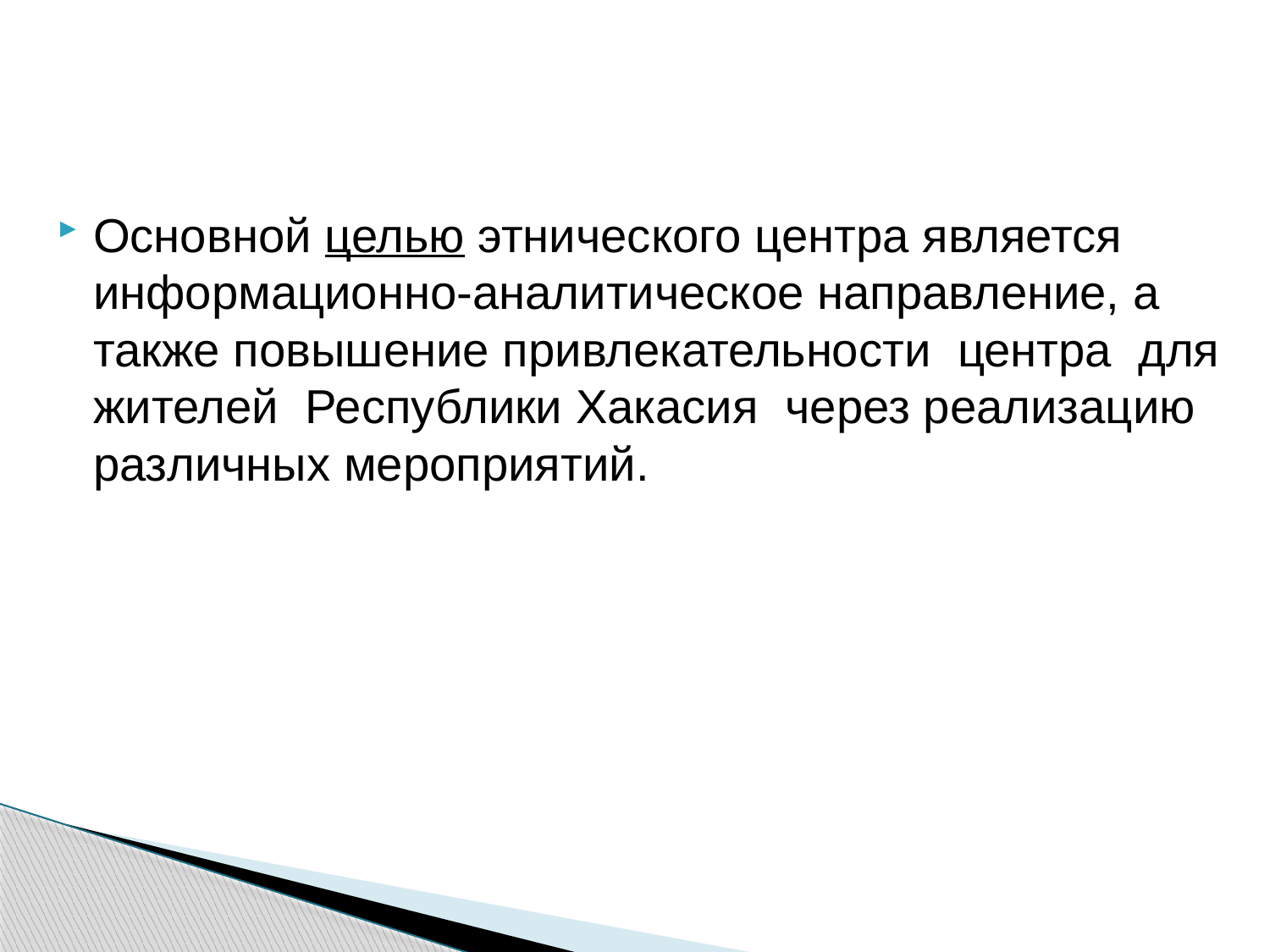

Основной целью этнического центра является информационно-аналитическое направление, а также повышение привлекательности  центра  для жителей  Республики Хакасия  через реализацию различных мероприятий.